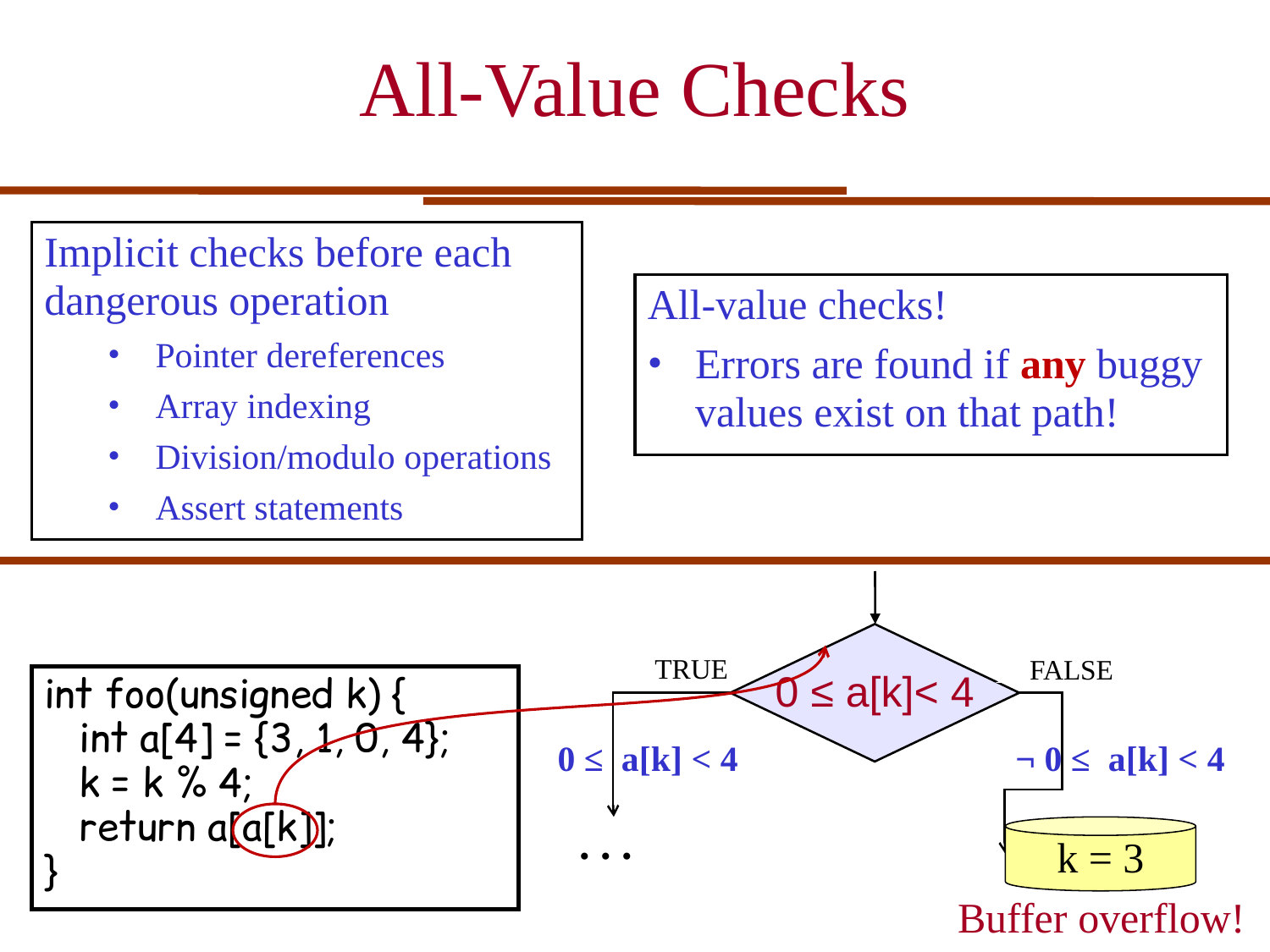

# All-Value Checks
Implicit checks before each dangerous operation
Pointer dereferences
Array indexing
Division/modulo operations
Assert statements
All-value checks!
Errors are found if any buggy values exist on that path!
{ k = * }
. . .

0 ≤ a[k]< 4
TRUE
FALSE
TRUE
FALSE
int foo(unsigned k) {
   int a[4] = {3, 1, 0, 4};
   k = k % 4;
   return a[a[k]];
}
 0 ≤  a[k] < 4
¬ 0 ≤  a[k] < 4

. . .
k = 3
. . .
Buffer overflow!